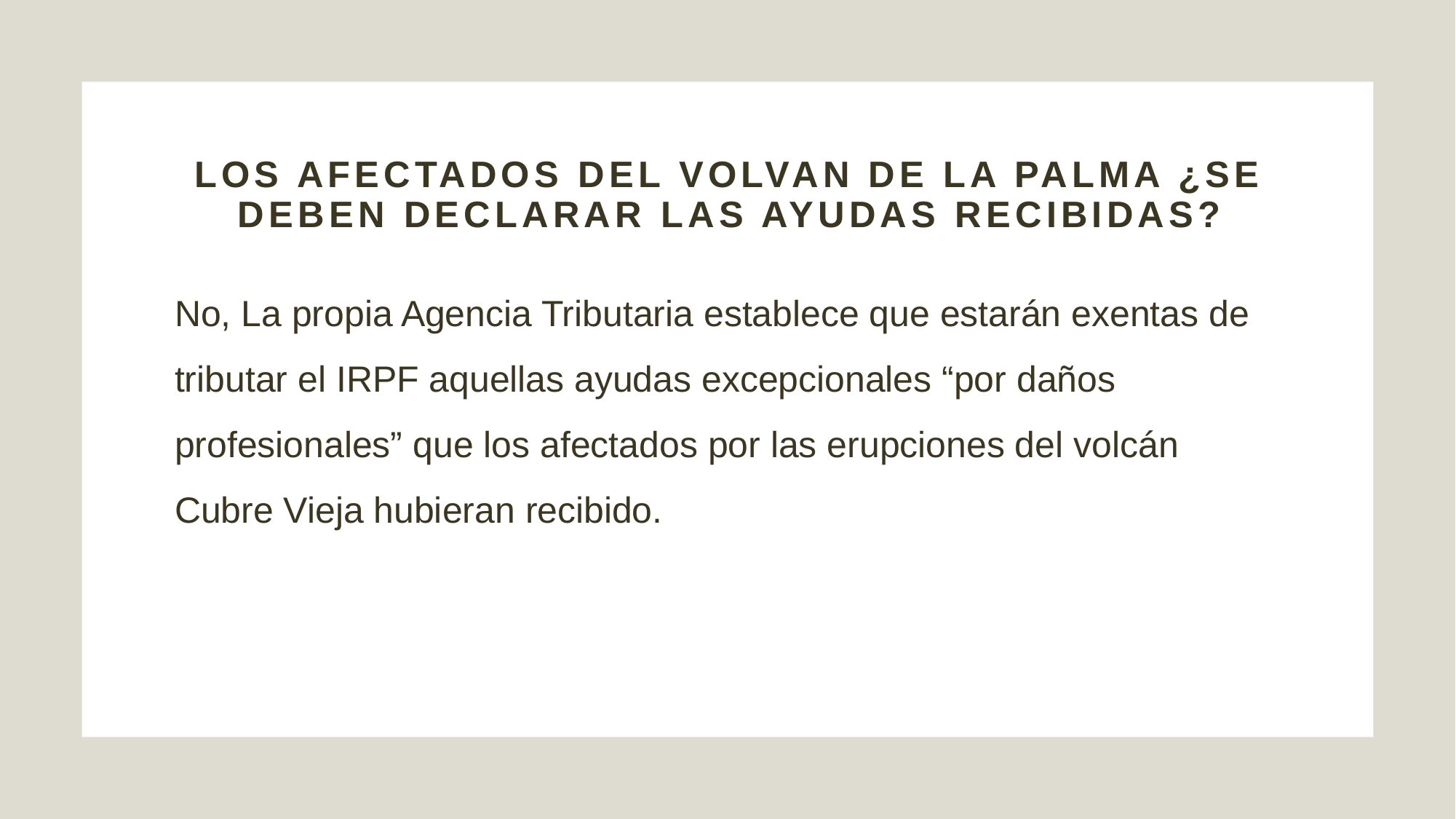

# LOS AFECTADOS DEL VOLVAN DE LA Palma ¿Se deben declarar las ayudas recibidas?
No, La propia Agencia Tributaria establece que estarán exentas de tributar el IRPF aquellas ayudas excepcionales “por daños profesionales” que los afectados por las erupciones del volcán Cubre Vieja hubieran recibido.
www.ortsconsultores.es